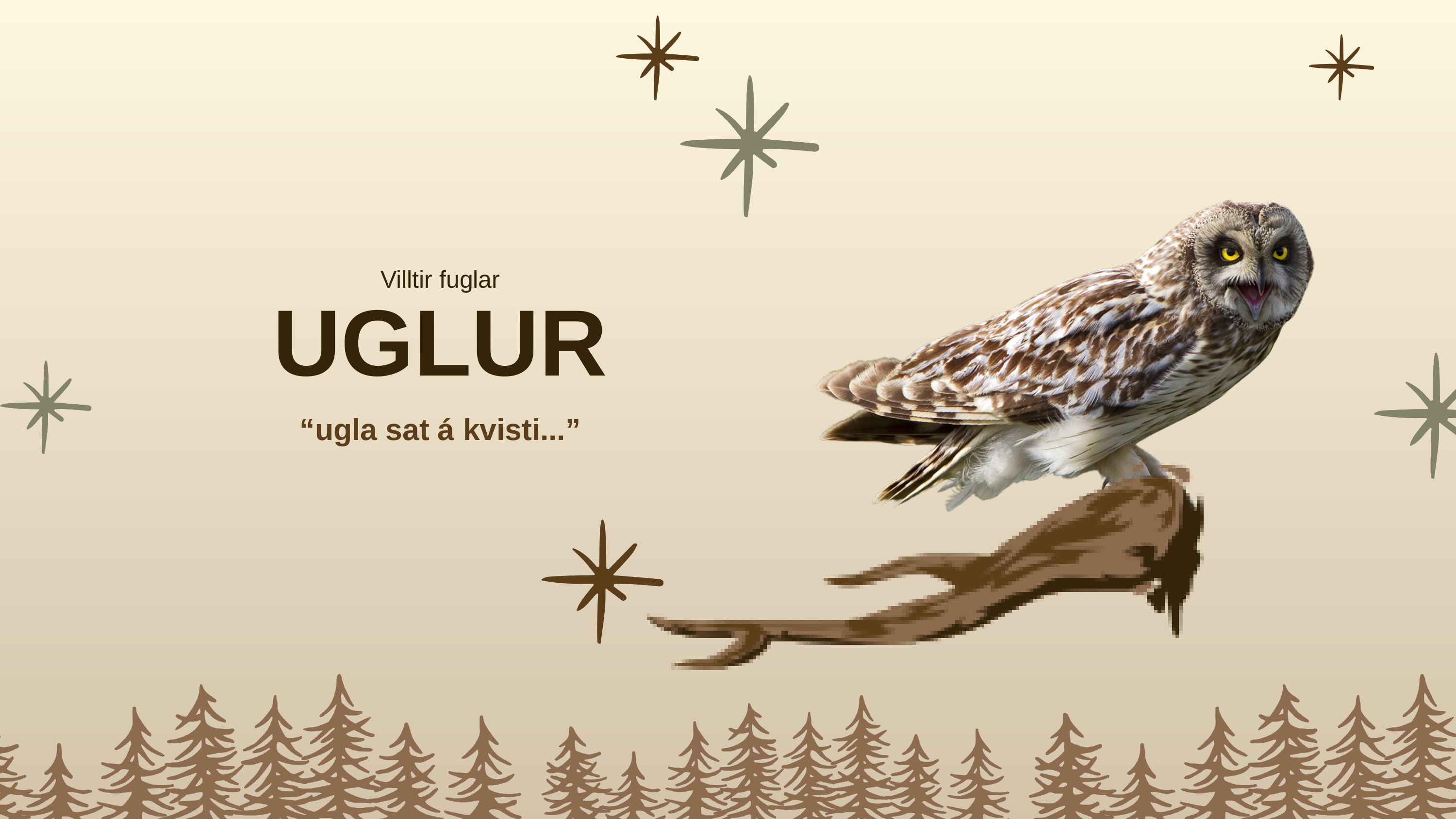

Villtir fuglar
UGLUR

“ugla sat á kvisti...”